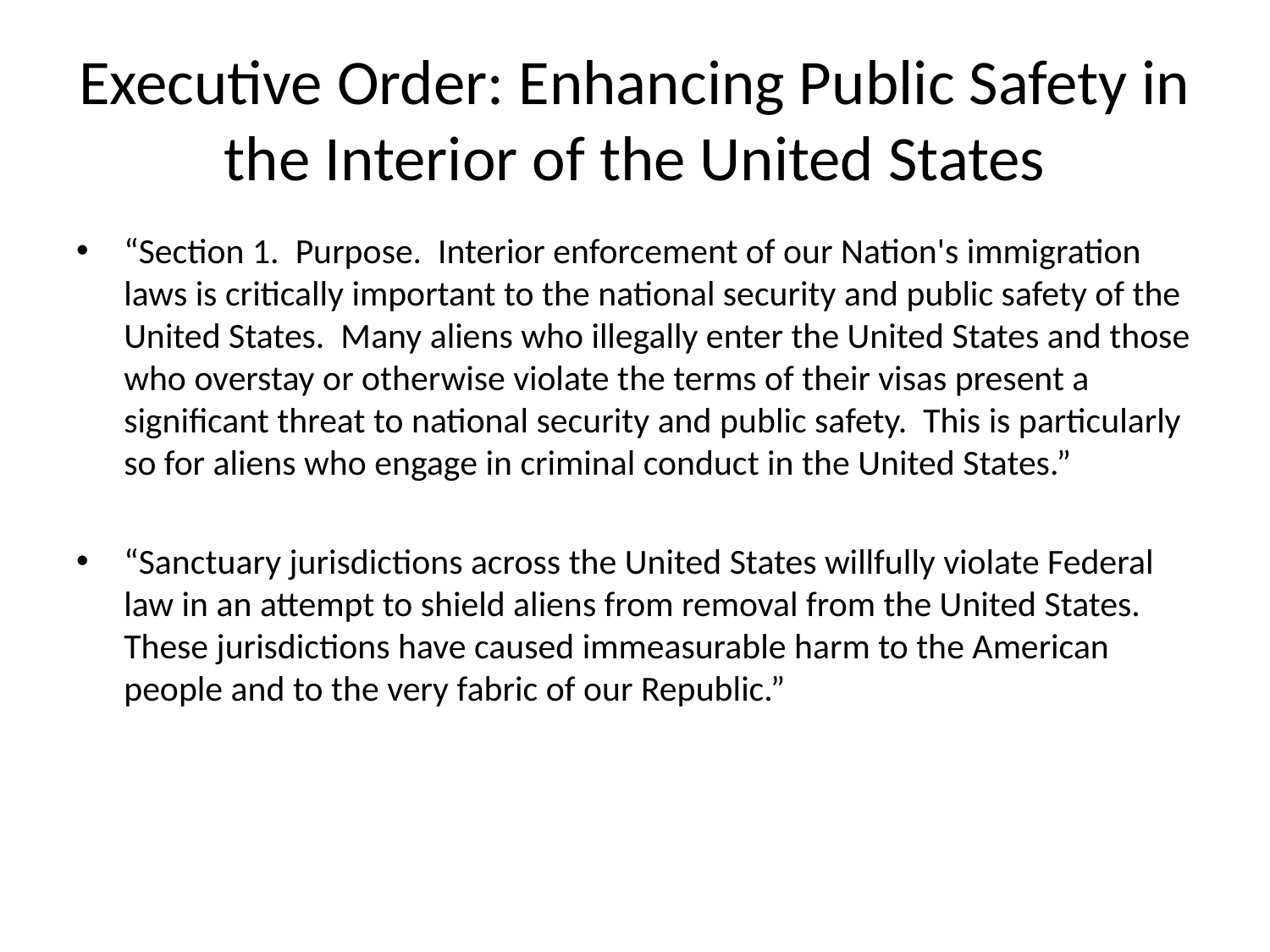

# Executive Order: Enhancing Public Safety in the Interior of the United States
“Section 1.  Purpose.  Interior enforcement of our Nation's immigration laws is critically important to the national security and public safety of the United States.  Many aliens who illegally enter the United States and those who overstay or otherwise violate the terms of their visas present a significant threat to national security and public safety.  This is particularly so for aliens who engage in criminal conduct in the United States.”

“Sanctuary jurisdictions across the United States willfully violate Federal law in an attempt to shield aliens from removal from the United States.  These jurisdictions have caused immeasurable harm to the American people and to the very fabric of our Republic.”